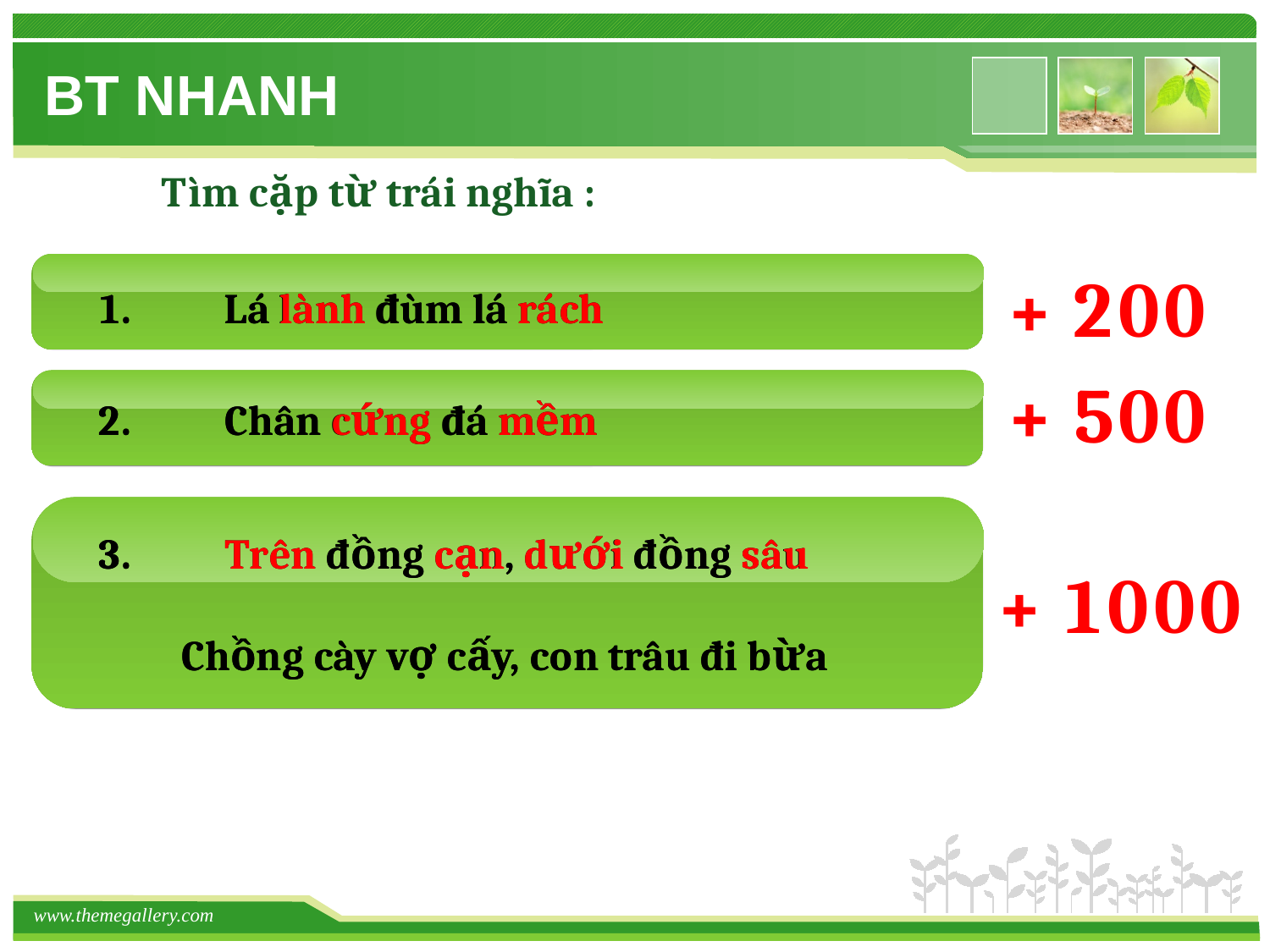

# BT NHANH
Tìm cặp từ trái nghĩa :

+ 200
1. 	Lá lành đùm lá rách
1. 	Lá lành đùm lá rách
+ 500

2.	Chân cứng đá mềm
2.	Chân cứng đá mềm

3. 	Trên đồng cạn, dưới đồng sâu

         Chồng cày vợ cấy, con trâu đi bừa
3. 	Trên đồng cạn, dưới đồng sâu

         Chồng cày vợ cấy, con trâu đi bừa
+ 1000